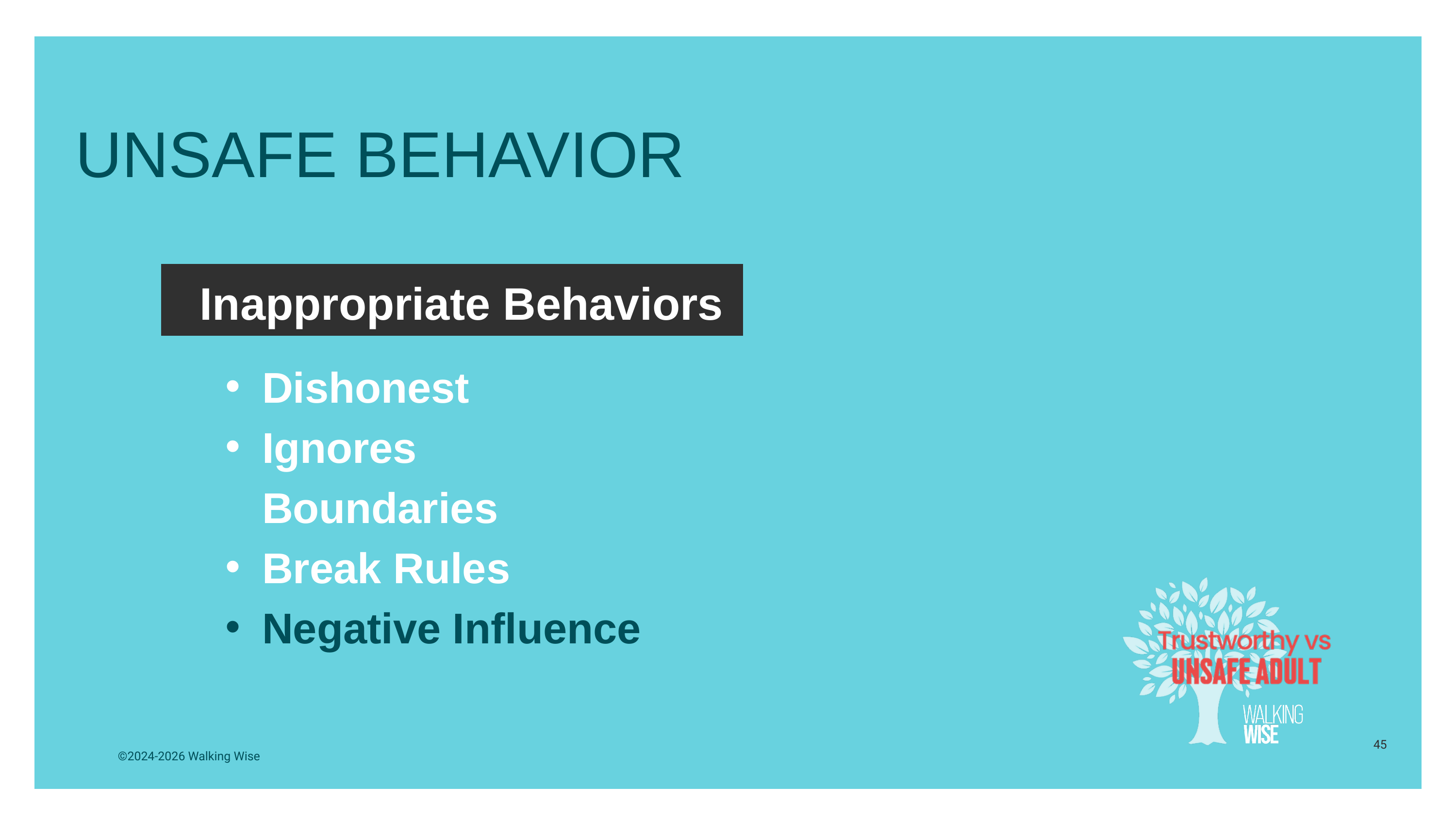

UNSAFE BEHAVIOR

Inappropriate Behaviors
Dishonest
Ignores Boundaries
Break Rules
Negative Influence

45
©2024-2026 Walking Wise